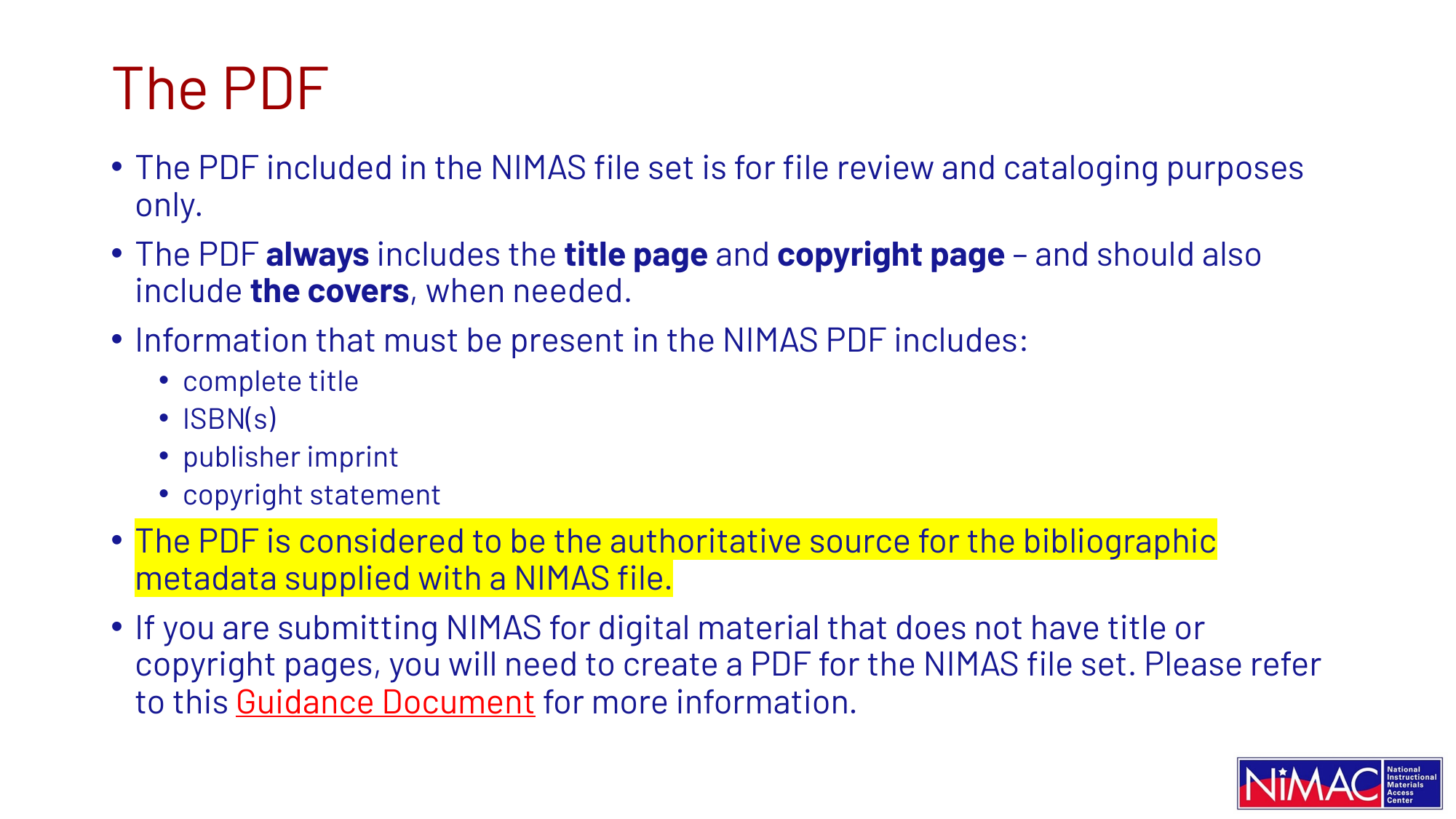

# The PDF
The PDF included in the NIMAS file set is for file review and cataloging purposes only.
The PDF always includes the title page and copyright page – and should also include the covers, when needed.
Information that must be present in the NIMAS PDF includes:
complete title
ISBN(s)
publisher imprint
copyright statement
The PDF is considered to be the authoritative source for the bibliographic metadata supplied with a NIMAS file.
If you are submitting NIMAS for digital material that does not have title or copyright pages, you will need to create a PDF for the NIMAS file set. Please refer to this Guidance Document for more information.